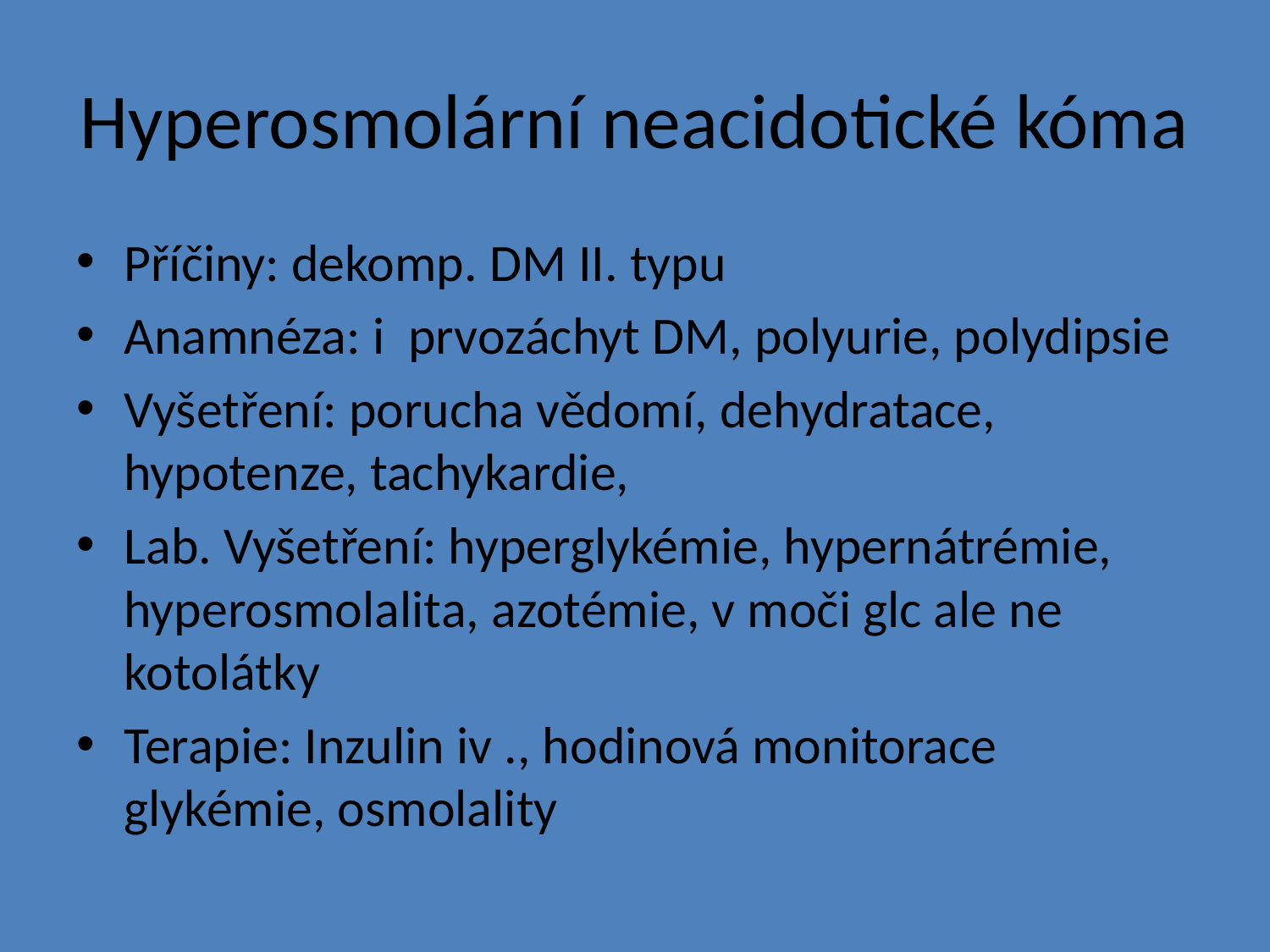

# Hyperosmolární neacidotické kóma
Příčiny: dekomp. DM II. typu
Anamnéza: i  prvozáchyt DM, polyurie, polydipsie
Vyšetření: porucha vědomí, dehydratace, hypotenze, tachykardie,
Lab. Vyšetření: hyperglykémie, hypernátrémie, hyperosmolalita, azotémie, v moči glc ale ne kotolátky
Terapie: Inzulin iv ., hodinová monitorace glykémie, osmolality